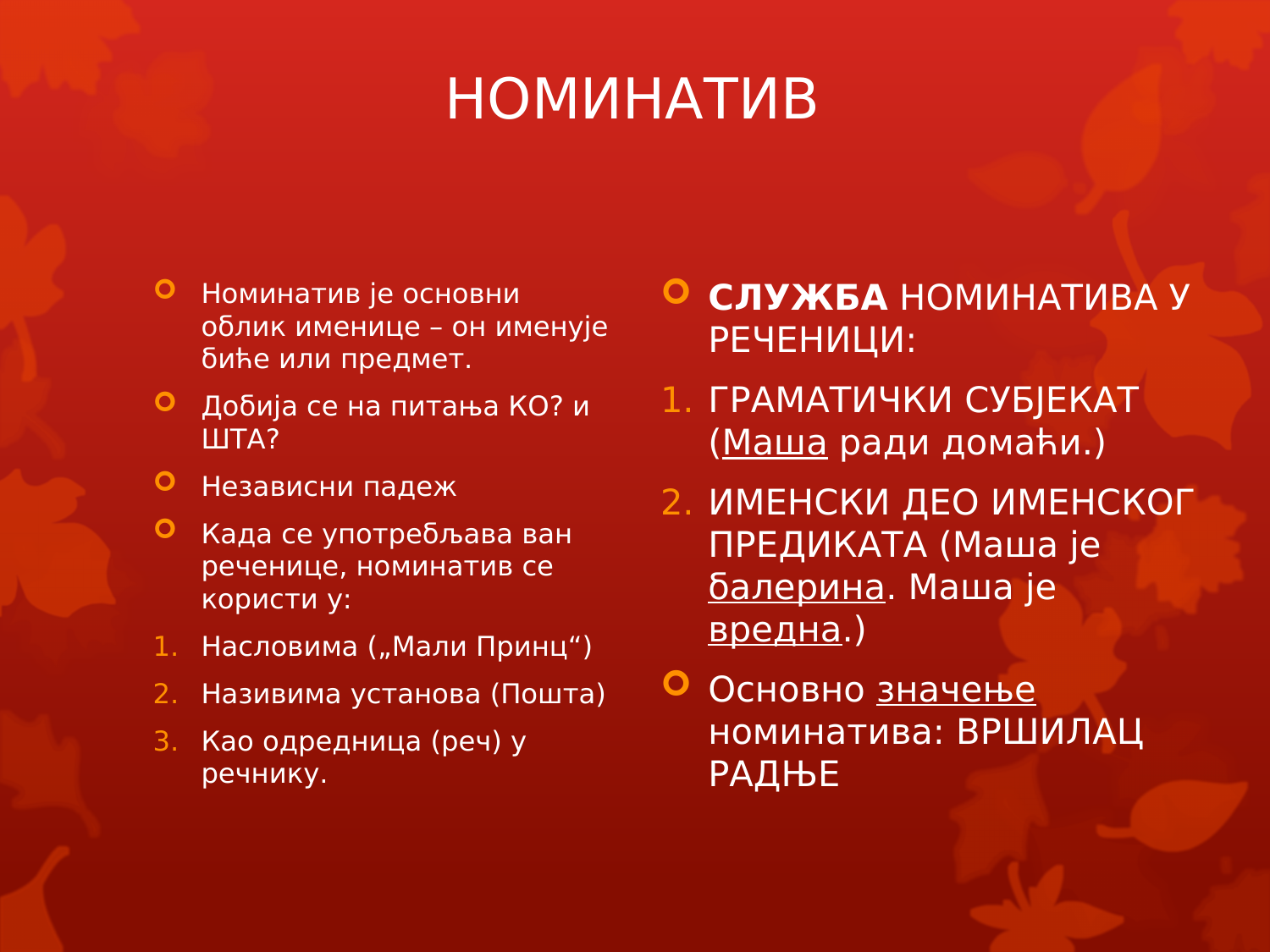

# НОМИНАТИВ
СЛУЖБА НОМИНАТИВА У РЕЧЕНИЦИ:
ГРАМАТИЧКИ СУБЈЕКАТ (Маша ради домаћи.)
ИМЕНСКИ ДЕО ИМЕНСКОГ ПРЕДИКАТА (Маша је балерина. Маша је вредна.)
Основно значење номинатива: ВРШИЛАЦ РАДЊЕ
Номинатив је основни облик именице – он именује биће или предмет.
Добија се на питања КО? и ШТА?
Независни падеж
Када се употребљава ван реченице, номинатив се користи у:
Насловима („Мали Принц“)
Називима установа (Пошта)
Као одредница (реч) у речнику.